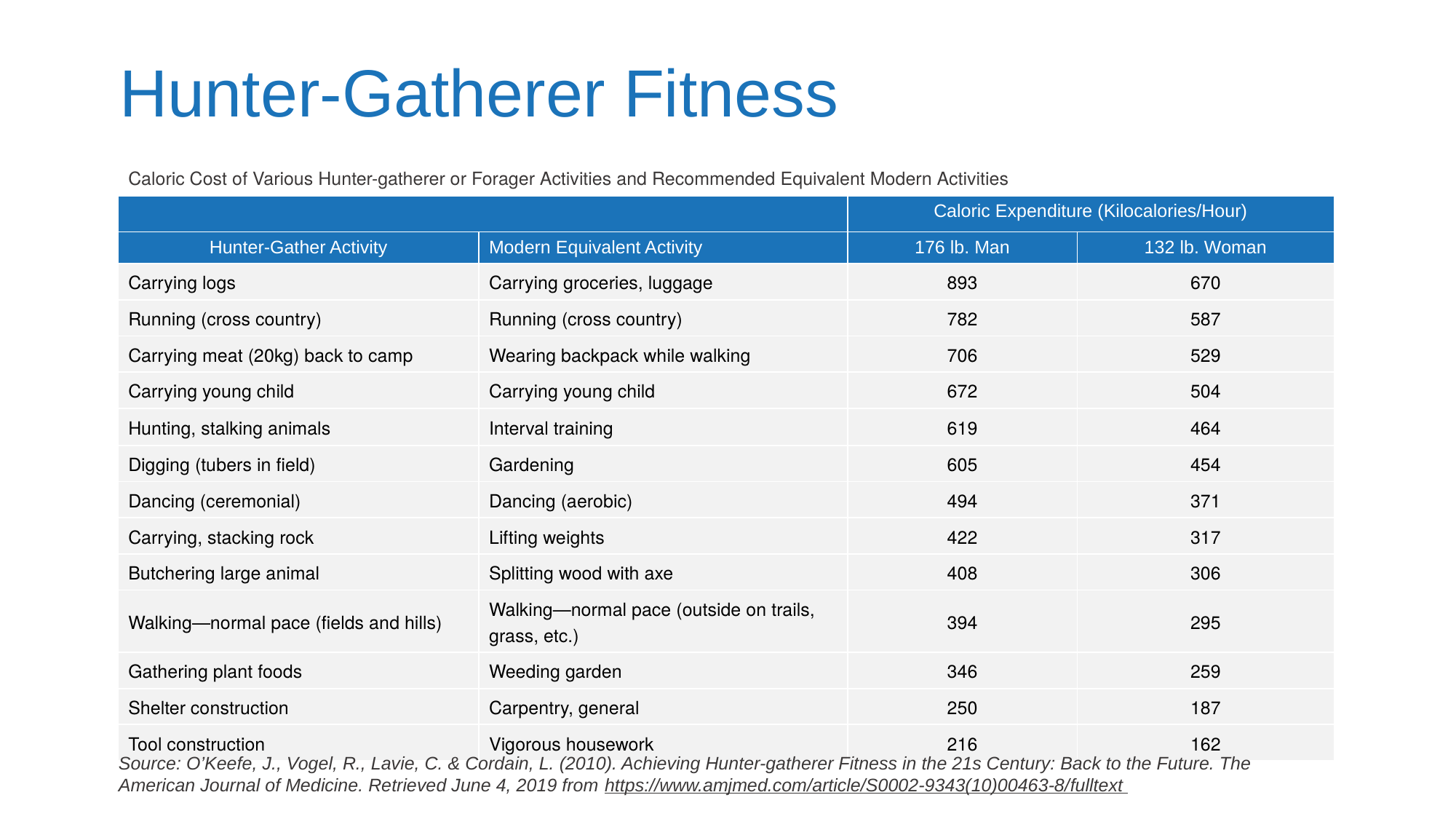

# Hunter-Gatherer Fitness
| Caloric Cost of Various Hunter-gatherer or Forager Activities and Recommended Equivalent Modern Activities |  |  |  |
| --- | --- | --- | --- |
|  |  | Caloric Expenditure (Kilocalories/Hour) |  |
| Hunter-Gather Activity | Modern Equivalent Activity | 176 lb. Man | 132 lb. Woman |
| Carrying logs | Carrying groceries, luggage | 893 | 670 |
| Running (cross country) | Running (cross country) | 782 | 587 |
| Carrying meat (20kg) back to camp | Wearing backpack while walking | 706 | 529 |
| Carrying young child | Carrying young child | 672 | 504 |
| Hunting, stalking animals | Interval training | 619 | 464 |
| Digging (tubers in field) | Gardening | 605 | 454 |
| Dancing (ceremonial) | Dancing (aerobic) | 494 | 371 |
| Carrying, stacking rock | Lifting weights | 422 | 317 |
| Butchering large animal | Splitting wood with axe | 408 | 306 |
| Walking—normal pace (fields and hills) | Walking—normal pace (outside on trails, grass, etc.) | 394 | 295 |
| Gathering plant foods | Weeding garden | 346 | 259 |
| Shelter construction | Carpentry, general | 250 | 187 |
| Tool construction | Vigorous housework | 216 | 162 |
Source: O’Keefe, J., Vogel, R., Lavie, C. & Cordain, L. (2010). Achieving Hunter-gatherer Fitness in the 21s Century: Back to the Future. The American Journal of Medicine. Retrieved June 4, 2019 from https://www.amjmed.com/article/S0002-9343(10)00463-8/fulltext